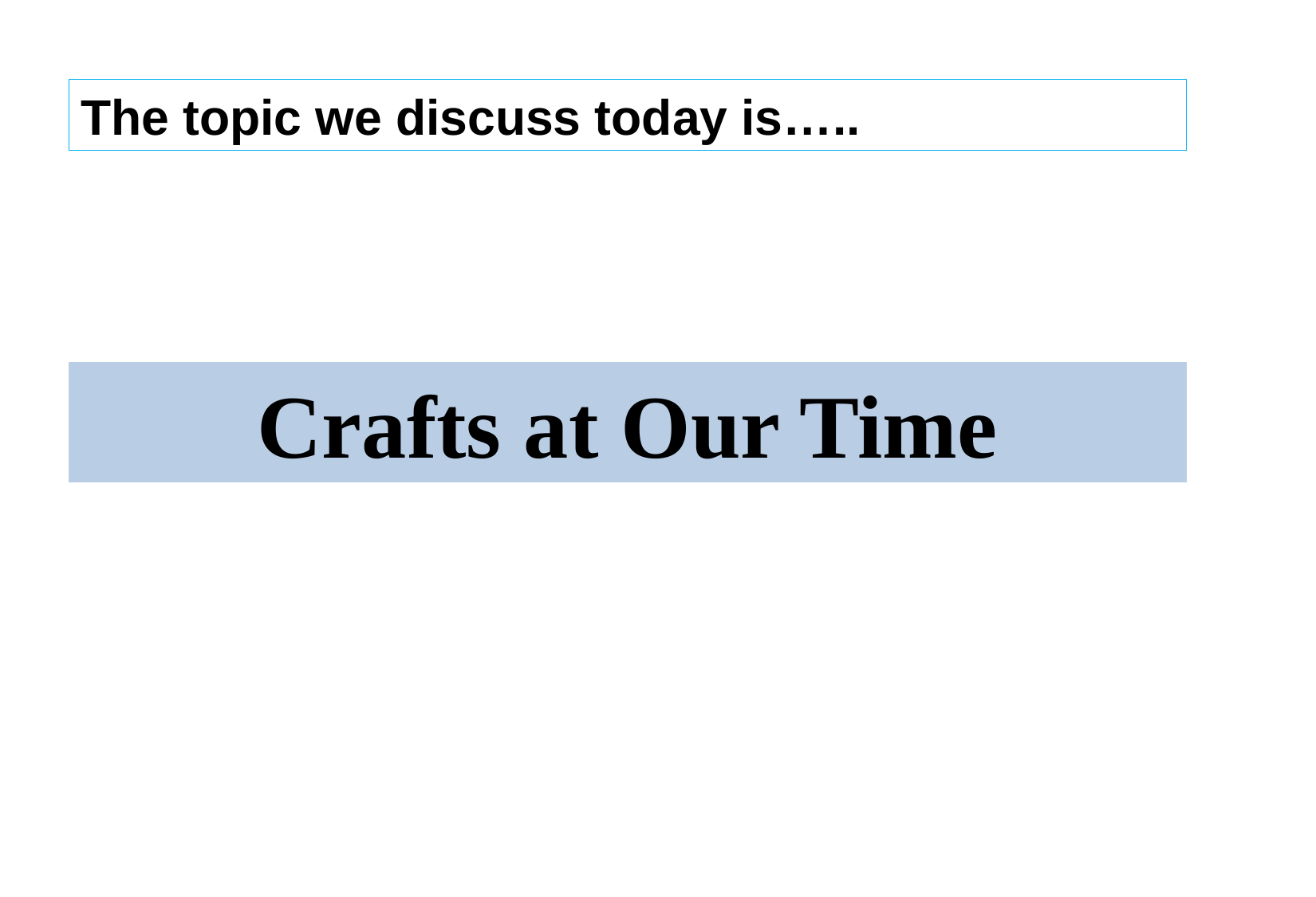

The topic we discuss today is…..
Crafts at Our Time